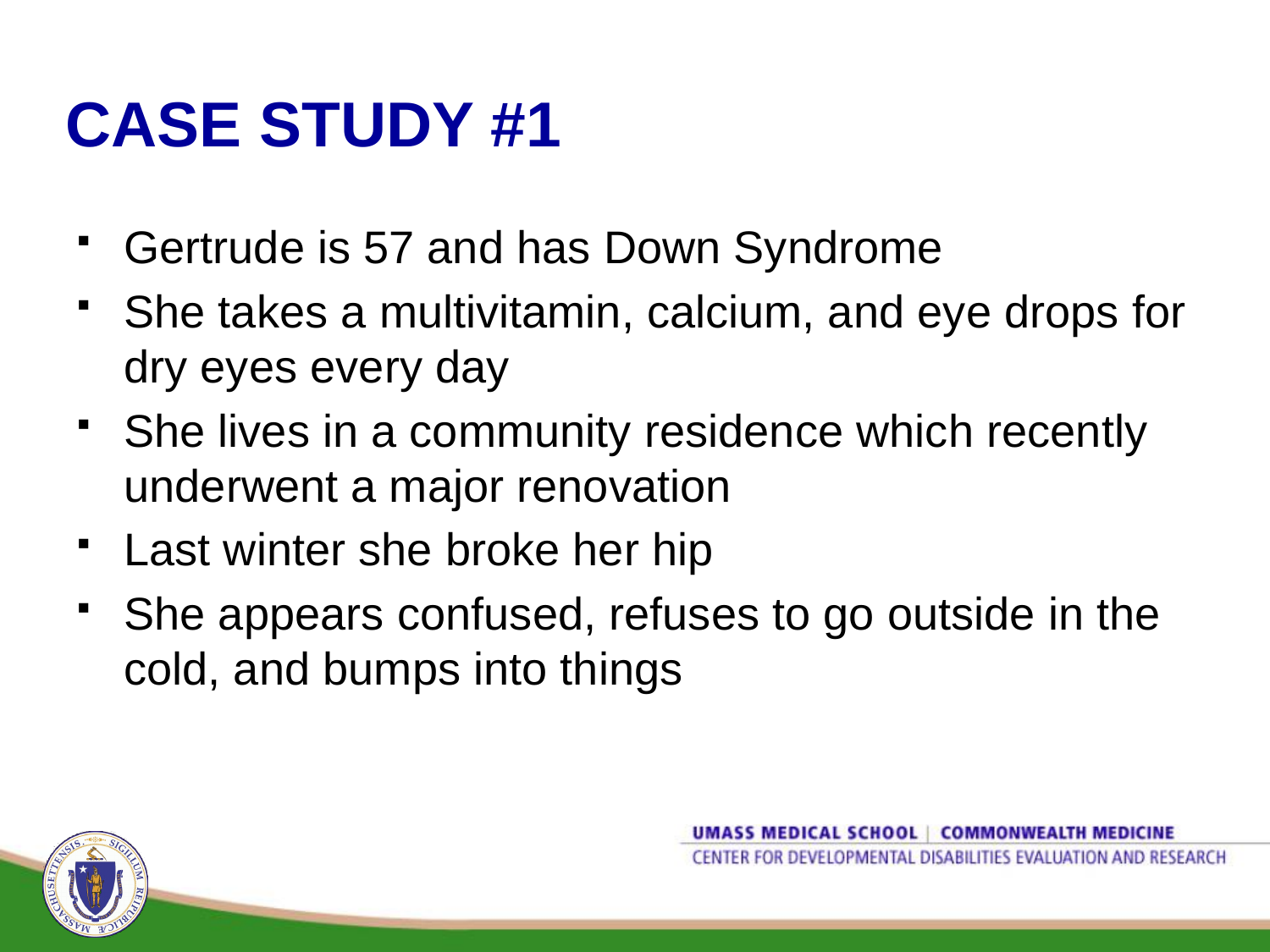

# CASE STUDY #1
Gertrude is 57 and has Down Syndrome
She takes a multivitamin, calcium, and eye drops for dry eyes every day
She lives in a community residence which recently underwent a major renovation
Last winter she broke her hip
She appears confused, refuses to go outside in the cold, and bumps into things